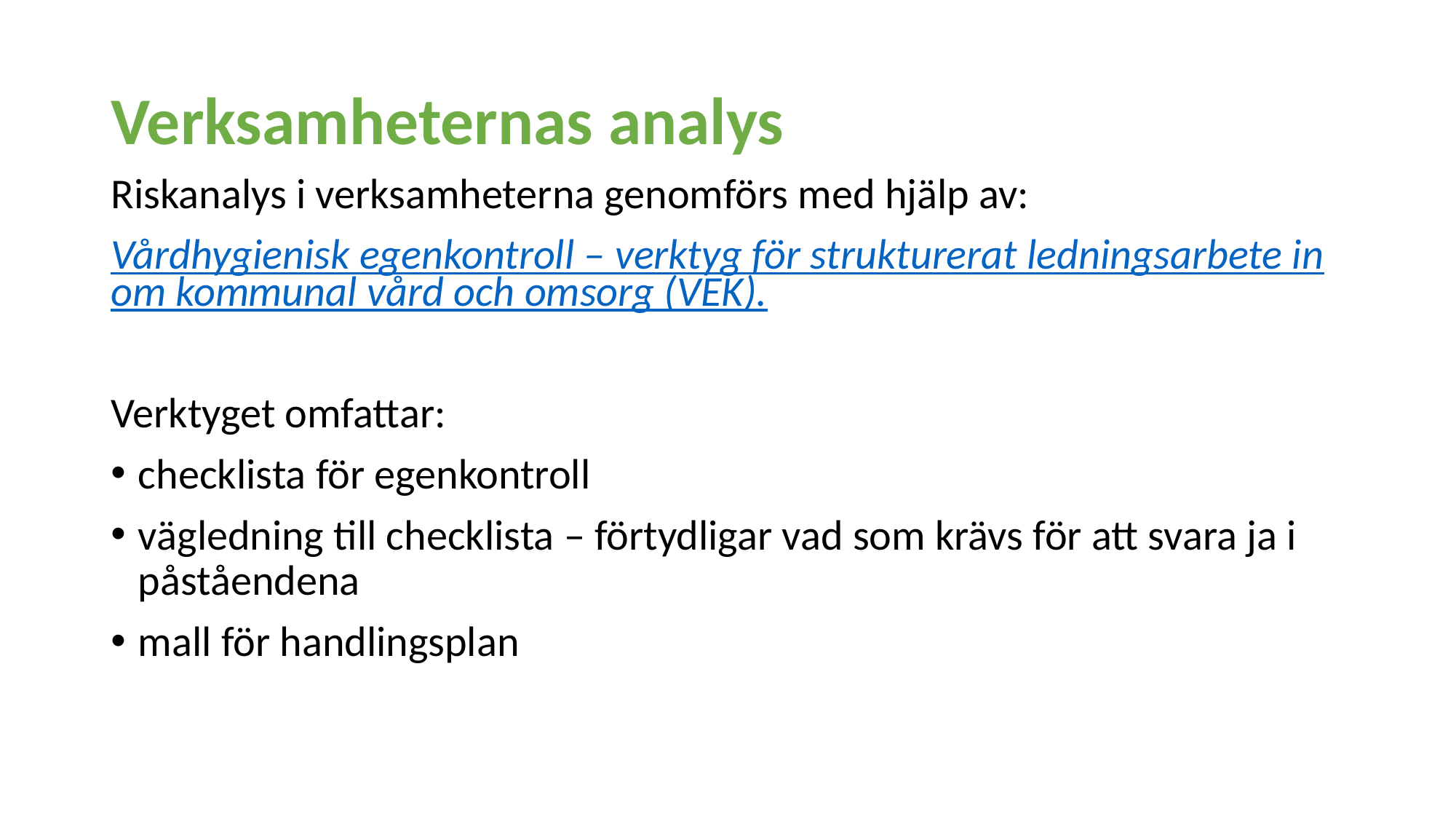

# Verksamheternas analys
Riskanalys i verksamheterna genomförs med hjälp av:
Vårdhygienisk egenkontroll – verktyg för strukturerat ledningsarbete inom kommunal vård och omsorg (VEK).

Verktyget omfattar:
checklista för egenkontroll
vägledning till checklista – förtydligar vad som krävs för att svara ja i påståendena
mall för handlingsplan